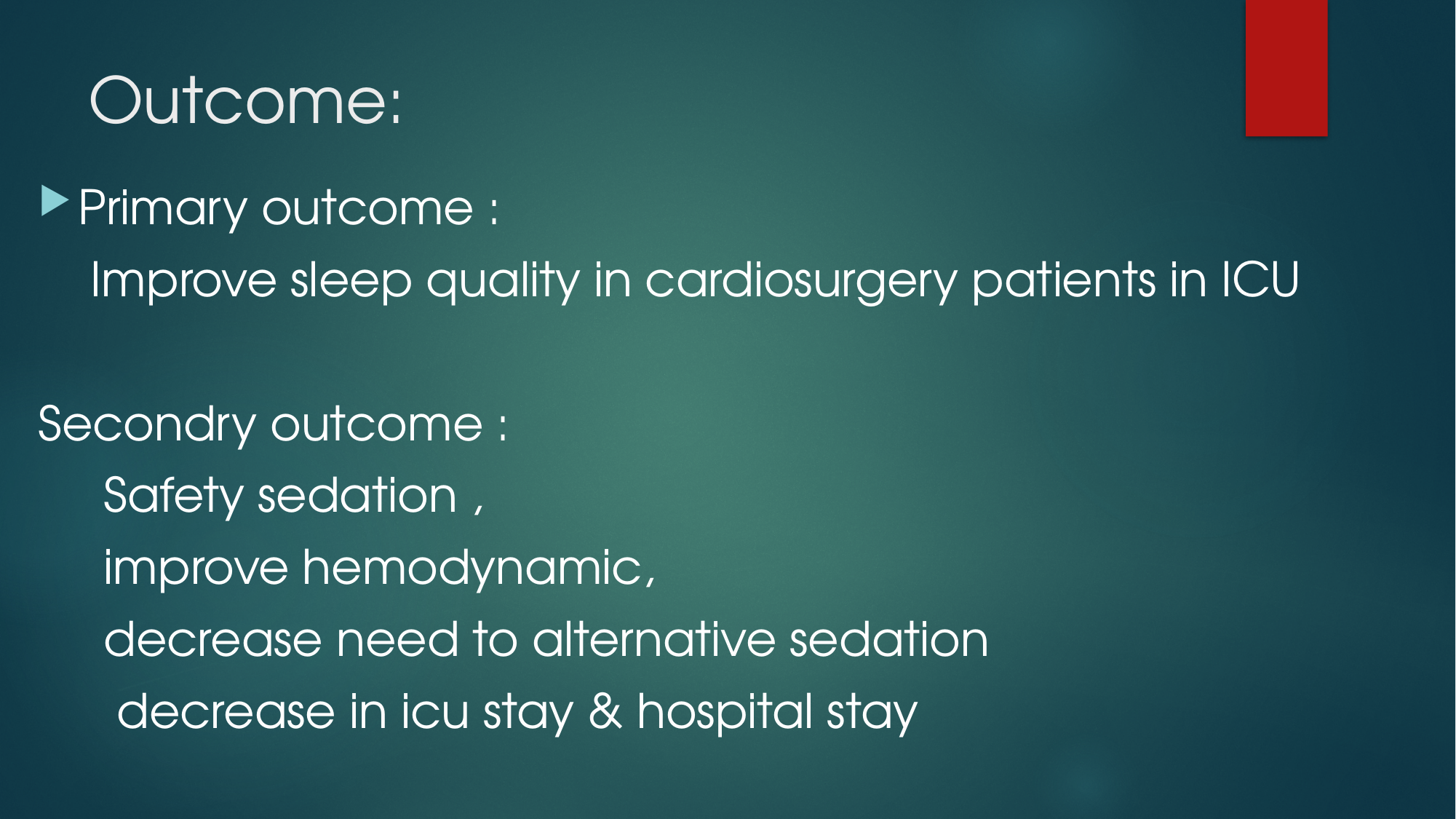

# Outcome:
Primary outcome :
    Improve sleep quality in cardiosurgery patients in ICU

Secondry outcome :
     Safety sedation ,
     improve hemodynamic,
     decrease need to alternative sedation
      decrease in icu stay & hospital stay